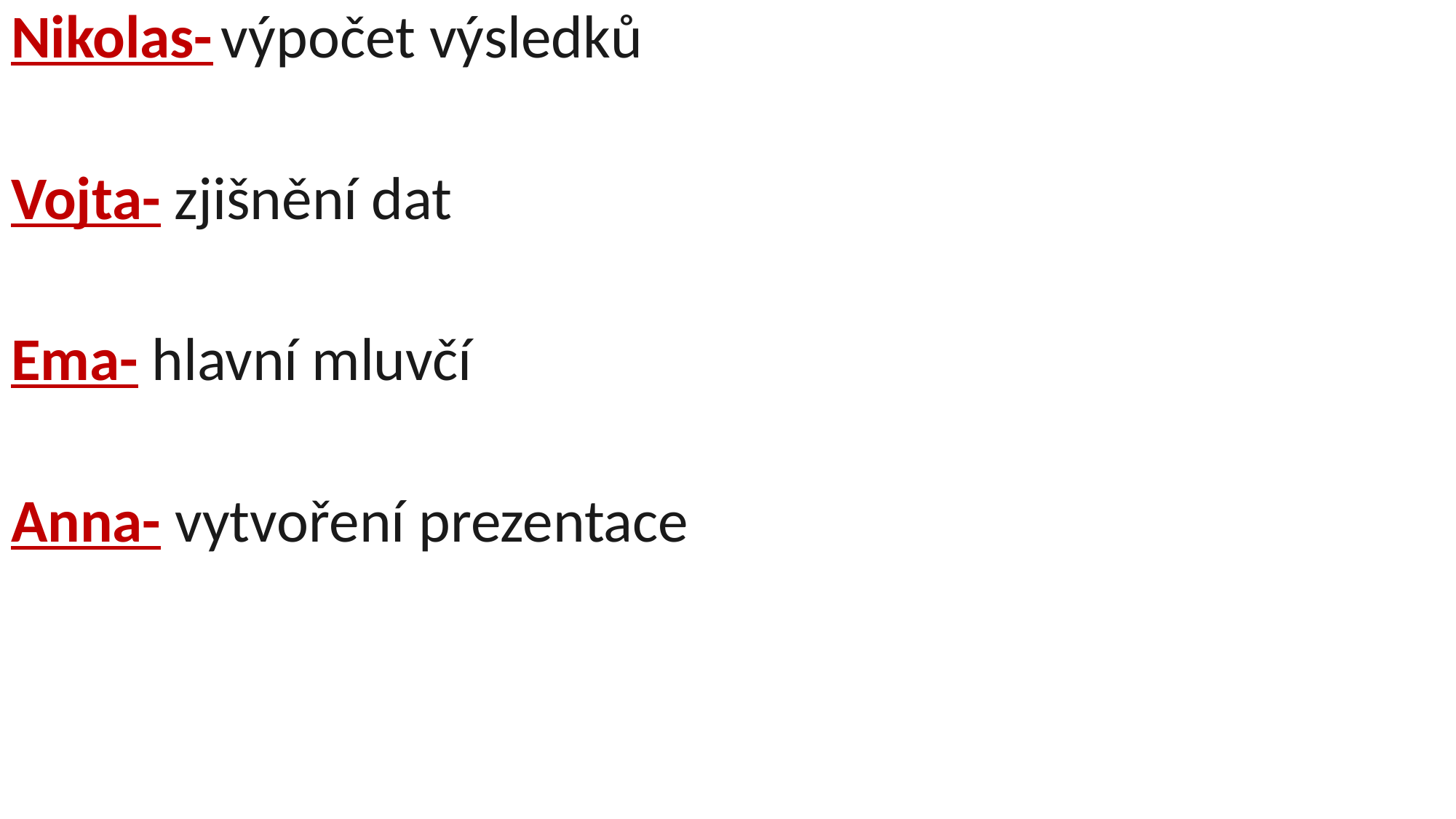

Nikolas- výpočet výsledků

Vojta- zjišnění dat

Ema- hlavní mluvčí

Anna- vytvoření prezentace